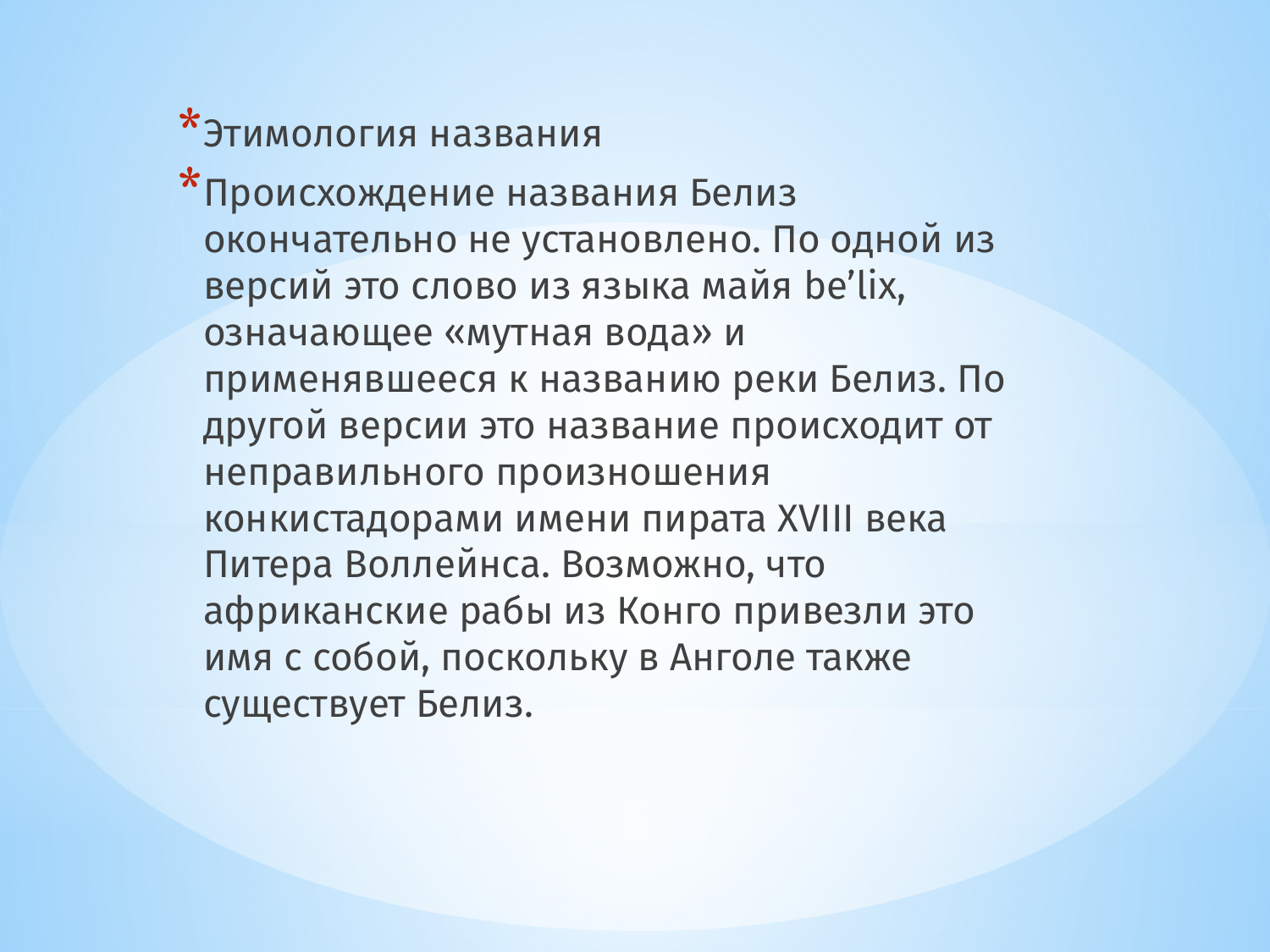

Этимология названия
Происхождение названия Белиз окончательно не установлено. По одной из версий это слово из языка майя be’lix, означающее «мутная вода» и применявшееся к названию реки Белиз. По другой версии это название происходит от неправильного произношения конкистадорами имени пирата XVIII века Питера Воллейнса. Возможно, что африканские рабы из Конго привезли это имя с собой, поскольку в Анголе также существует Белиз.

#